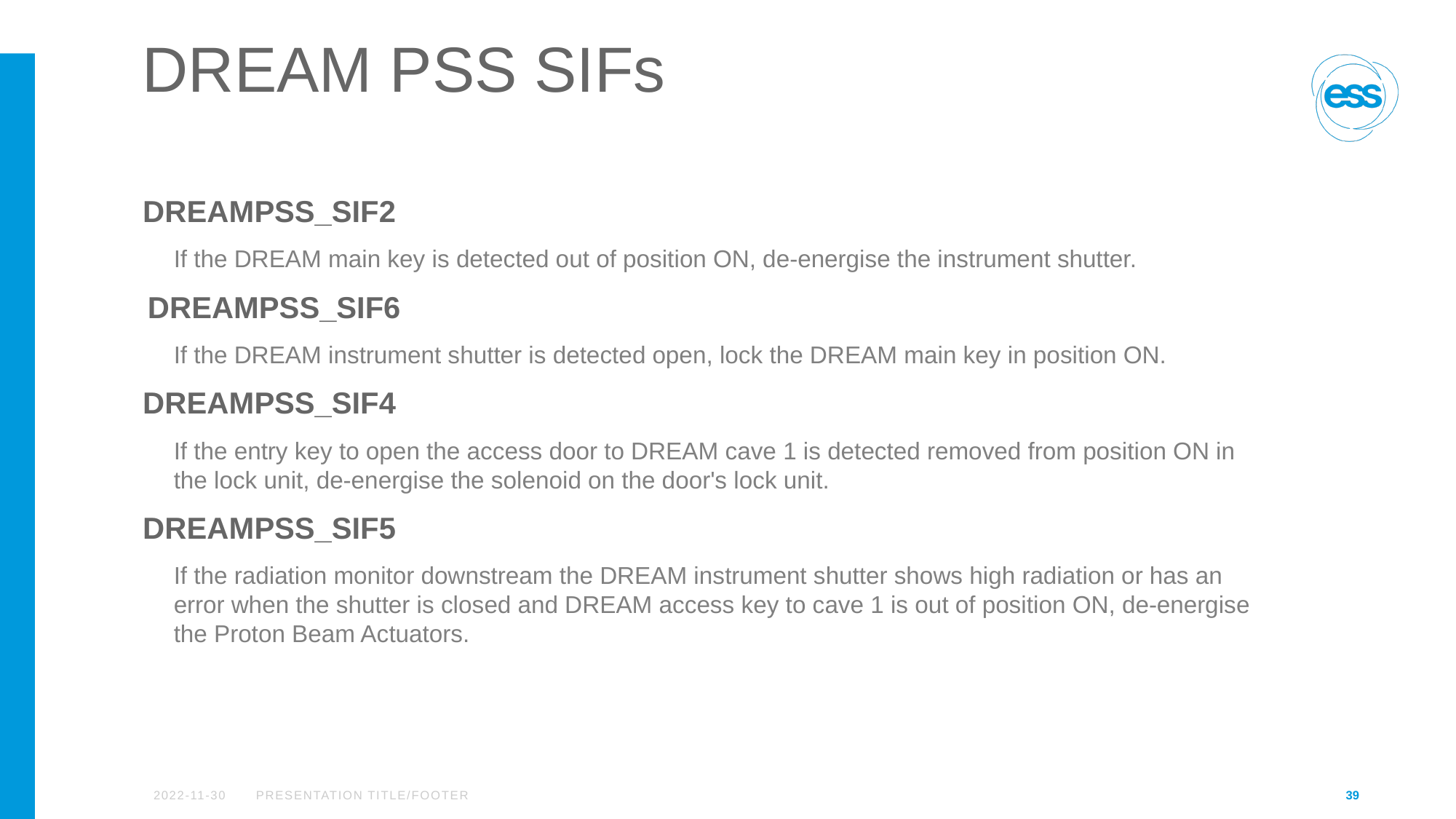

# DREAM PSS SIFs

DREAMPSS_SIF2
If the DREAM main key is detected out of position ON, de-energise the instrument shutter.
DREAMPSS_SIF6
If the DREAM instrument shutter is detected open, lock the DREAM main key in position ON.
DREAMPSS_SIF4
If the entry key to open the access door to DREAM cave 1 is detected removed from position ON in the lock unit, de-energise the solenoid on the door's lock unit.
DREAMPSS_SIF5
If the radiation monitor downstream the DREAM instrument shutter shows high radiation or has an error when the shutter is closed and DREAM access key to cave 1 is out of position ON, de-energise the Proton Beam Actuators.

2022-11-30
PRESENTATION TITLE/FOOTER
39